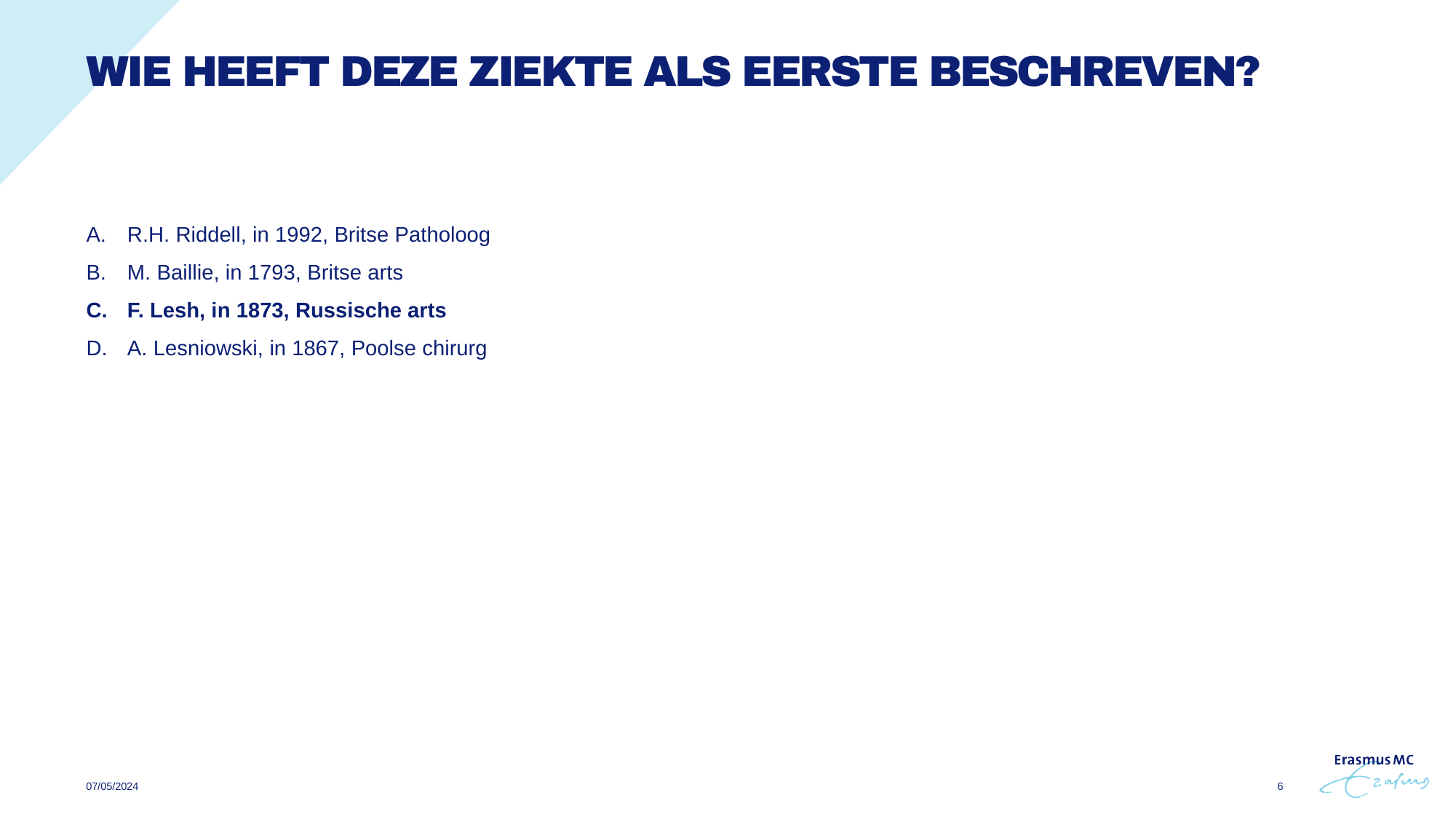

# Wie heeft deze ziekte als eerste beschreven?

R.H. Riddell, in 1992, Britse Patholoog
M. Baillie, in 1793, Britse arts
F. Lesh, in 1873, Russische arts
A. Lesniowski, in 1867, Poolse chirurg

07/05/2024
6